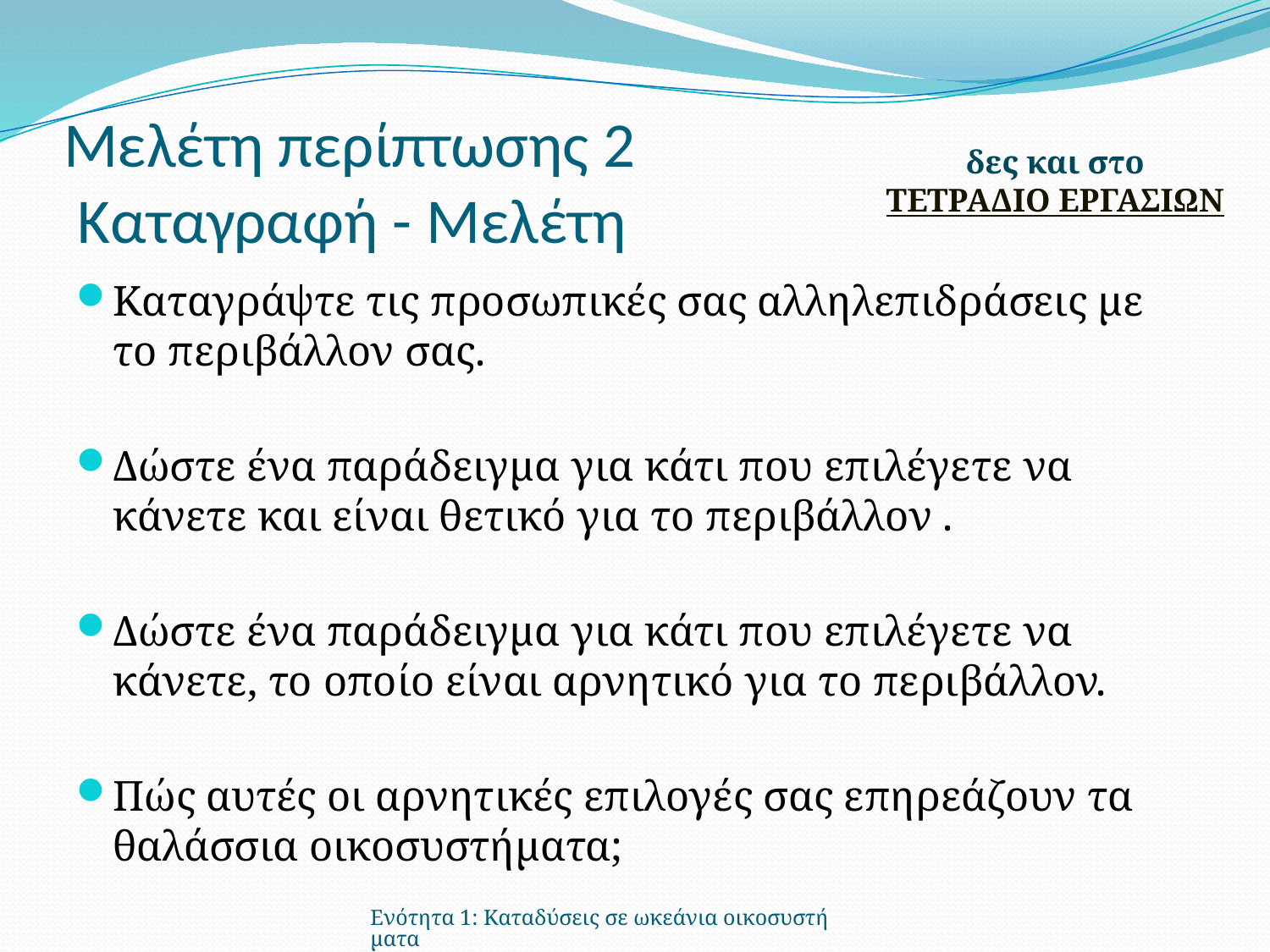

# Μελέτη περίπτωσης 2 Καταγραφή - Μελέτη
δες και στο
ΤΕΤΡΑΔΙΟ ΕΡΓΑΣΙΩΝ
Καταγράψτε τις προσωπικές σας αλληλεπιδράσεις με το περιβάλλον σας.

Δώστε ένα παράδειγμα για κάτι που επιλέγετε να κάνετε και είναι θετικό για το περιβάλλον .

Δώστε ένα παράδειγμα για κάτι που επιλέγετε να κάνετε, το οποίο είναι αρνητικό για το περιβάλλον.

Πώς αυτές οι αρνητικές επιλογές σας επηρεάζουν τα θαλάσσια οικοσυστήματα;
Ενότητα 1: Καταδύσεις σε ωκεάνια οικοσυστήματα